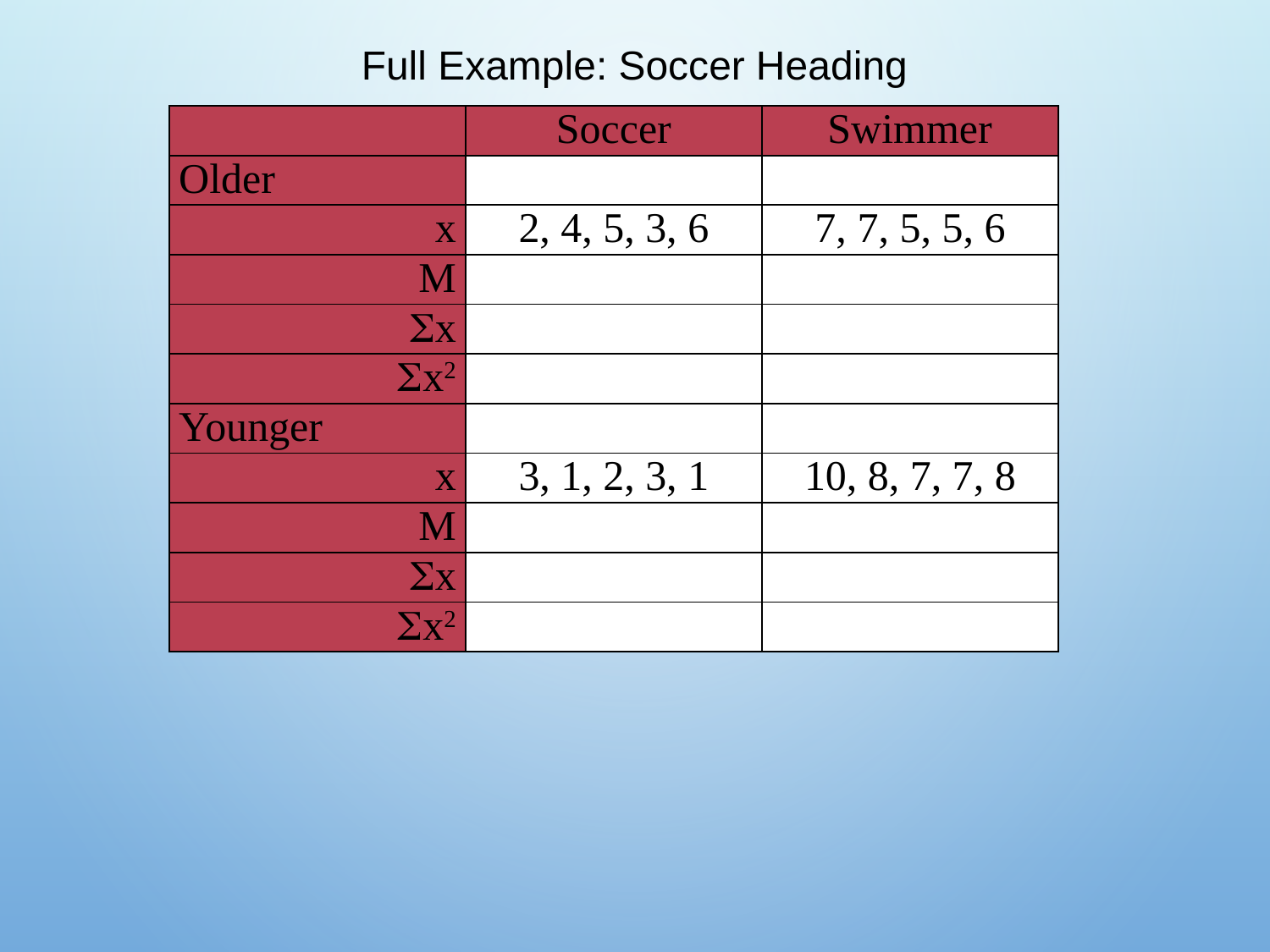

# Full Example: Soccer Heading
|  | Soccer | Swimmer |
| --- | --- | --- |
| Older |  |  |
| x | 2, 4, 5, 3, 6 | 7, 7, 5, 5, 6 |
| M |  |  |
| Σx |  |  |
| Σx2 |  |  |
| Younger |  |  |
| x | 3, 1, 2, 3, 1 | 10, 8, 7, 7, 8 |
| M |  |  |
| Σx |  |  |
| Σx2 |  |  |